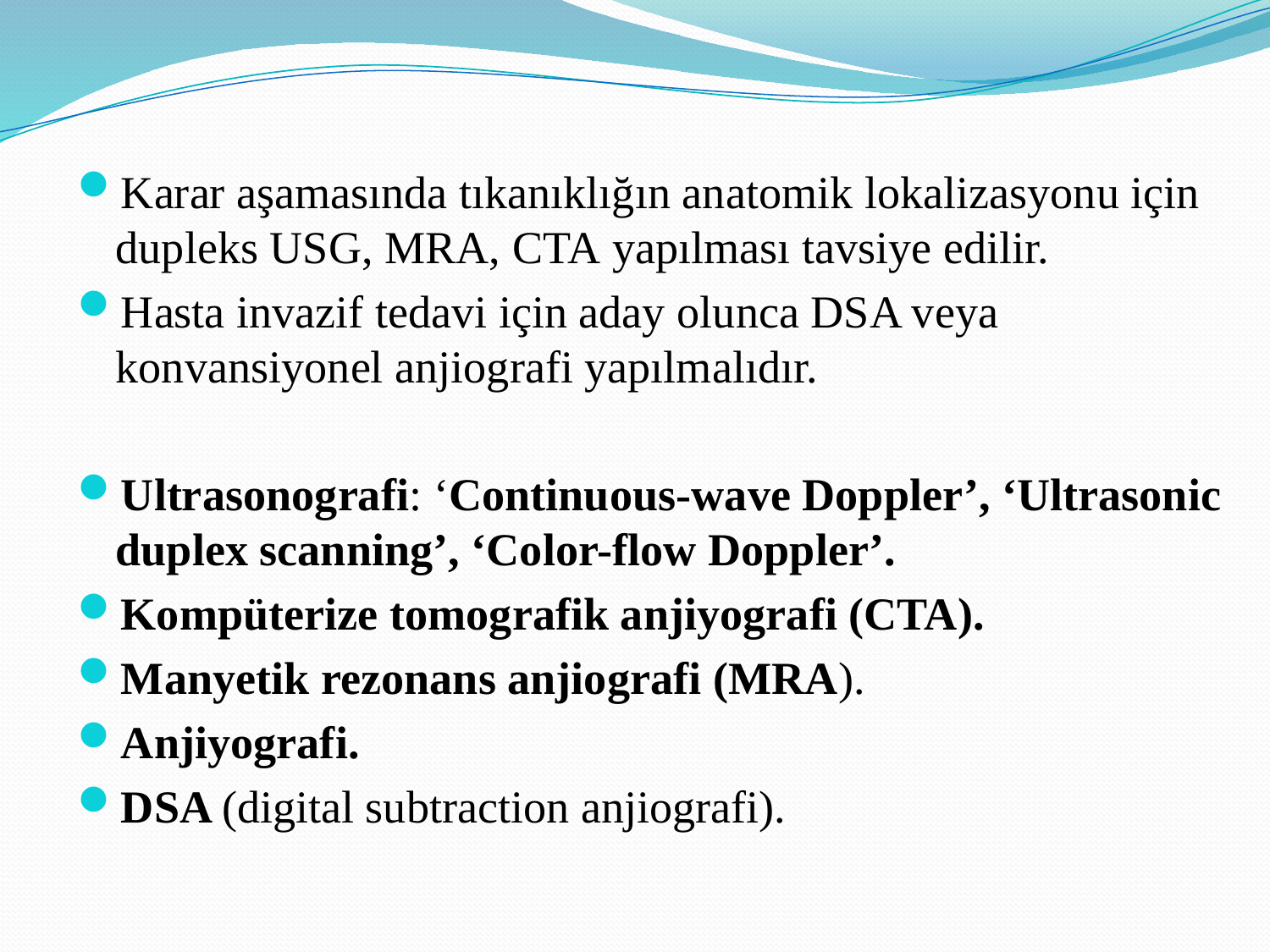

#
Karar aşamasında tıkanıklığın anatomik lokalizasyonu için dupleks USG, MRA, CTA yapılması tavsiye edilir.
Hasta invazif tedavi için aday olunca DSA veya konvansiyonel anjiografi yapılmalıdır.

Ultrasonografi: ‘Continuous-wave Doppler’, ‘Ultrasonic duplex scanning’, ‘Color-flow Doppler’.
Kompüterize tomografik anjiyografi (CTA).
Manyetik rezonans anjiografi (MRA).
Anjiyografi.
DSA (digital subtraction anjiografi).